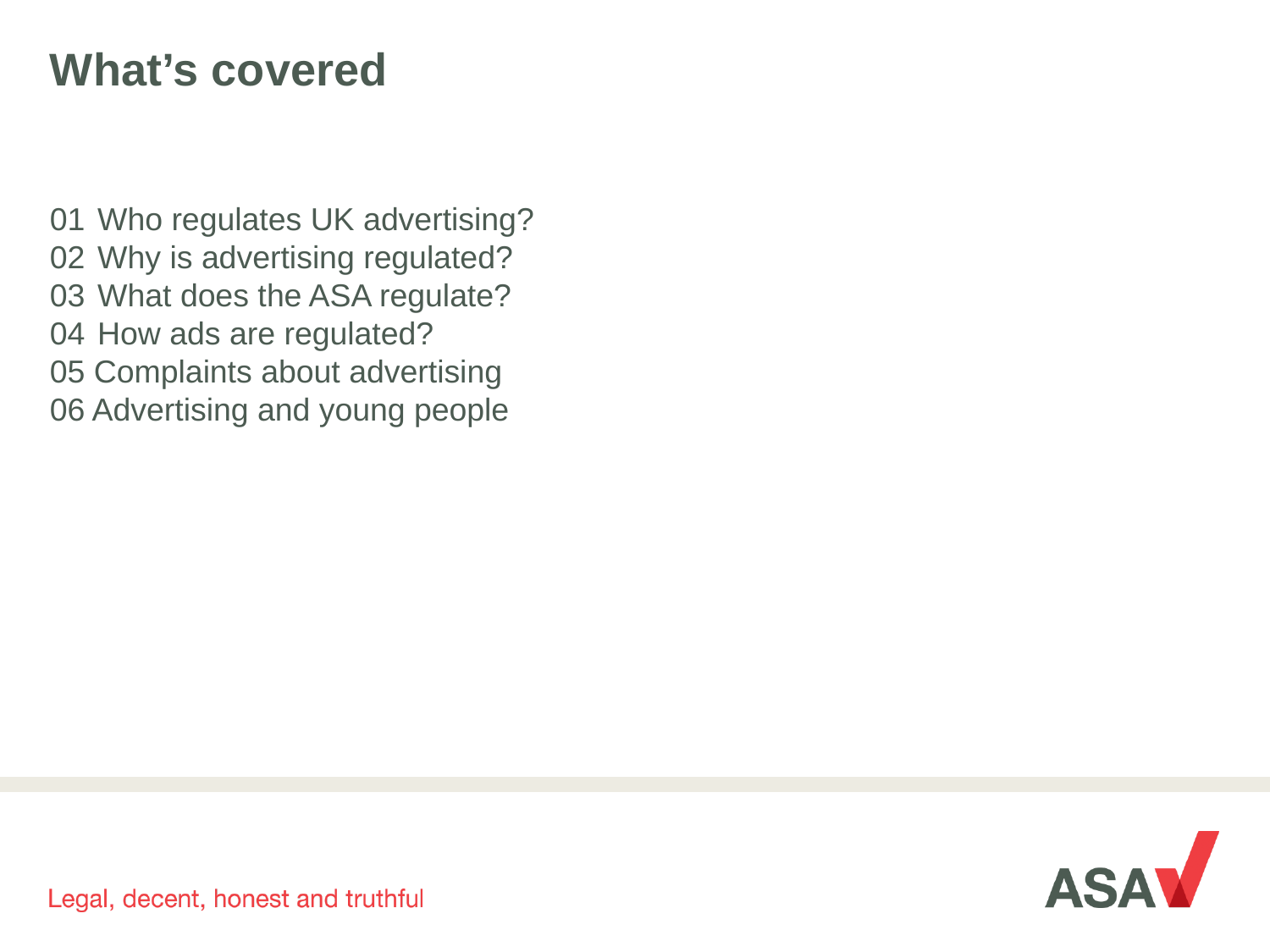

# What’s covered
01	Who regulates UK advertising?
02	Why is advertising regulated?
03	What does the ASA regulate?
04	How ads are regulated?
05 Complaints about advertising
06 Advertising and young people